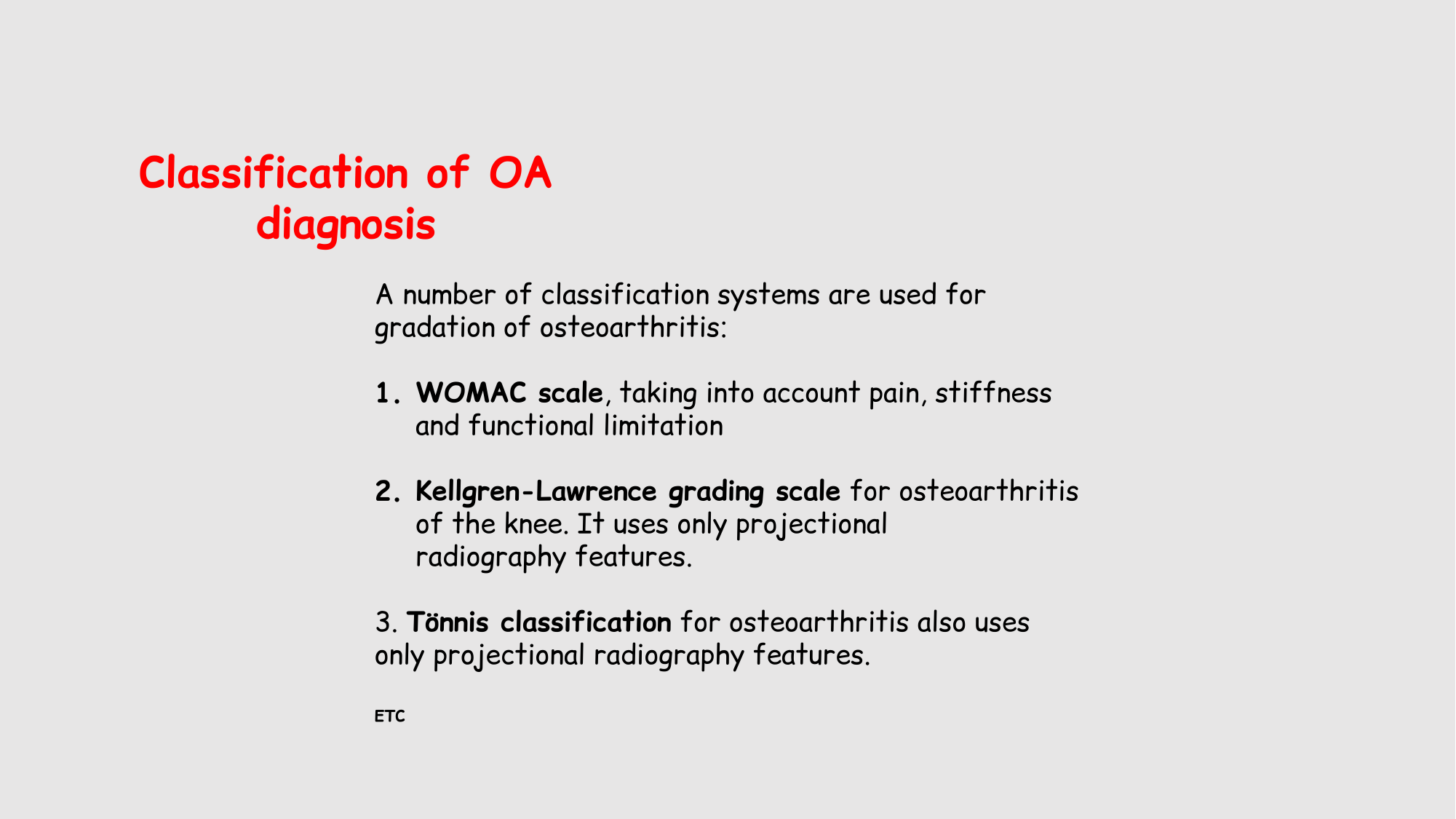

Classification of OA diagnosis
A number of classification systems are used for gradation of osteoarthritis:

WOMAC scale, taking into account pain, stiffness and functional limitation

Kellgren-Lawrence grading scale for osteoarthritis of the knee. It uses only projectional radiography features.

3. Tönnis classification for osteoarthritis also uses only projectional radiography features.

ETC